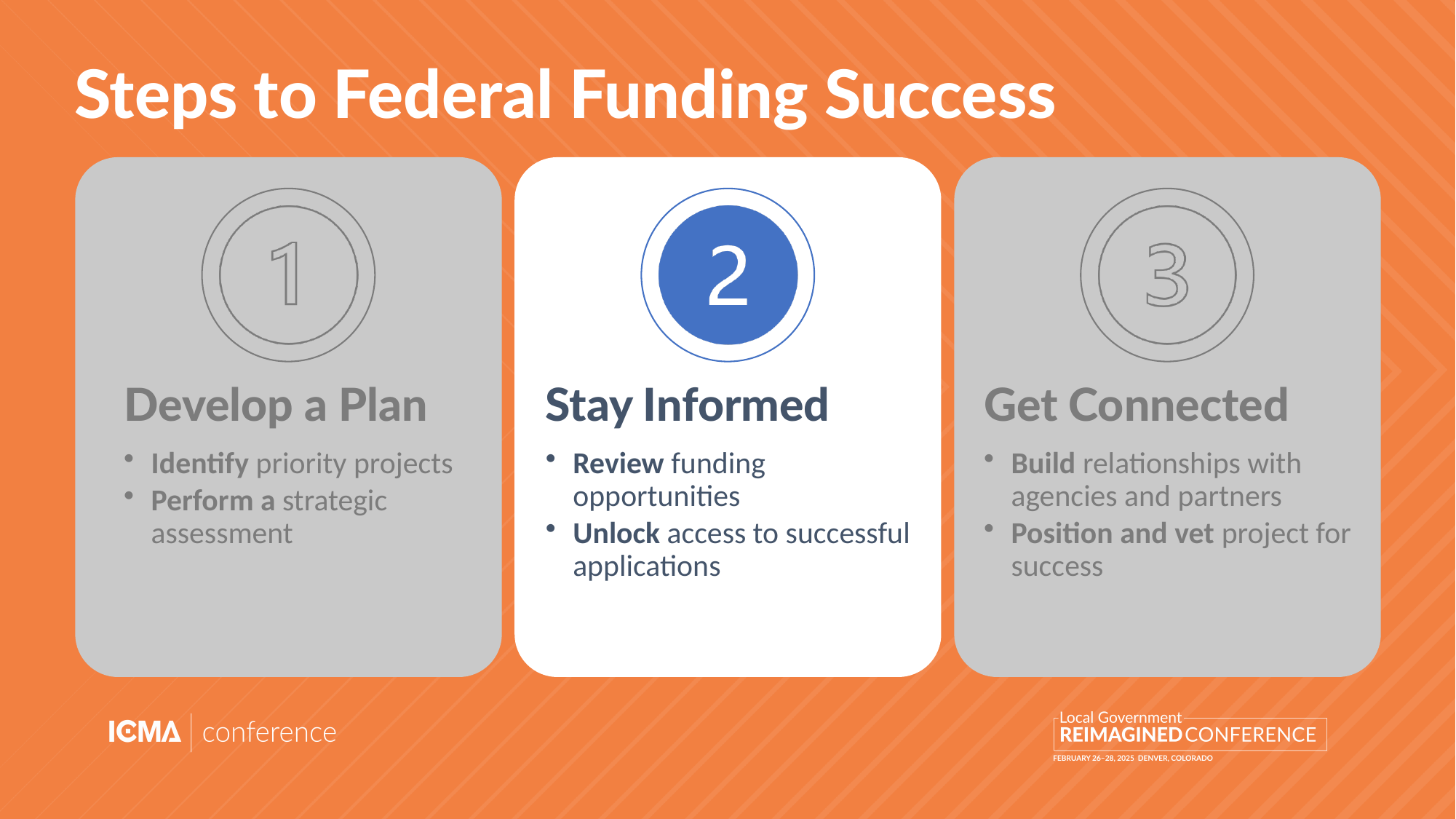

# Steps to Federal Funding Success

Develop a Plan
Identify priority projects
Perform a strategic assessment
Stay Informed
Review funding opportunities
Unlock access to successful applications
Get Connected
Build relationships with agencies and partners
Position and vet project for success